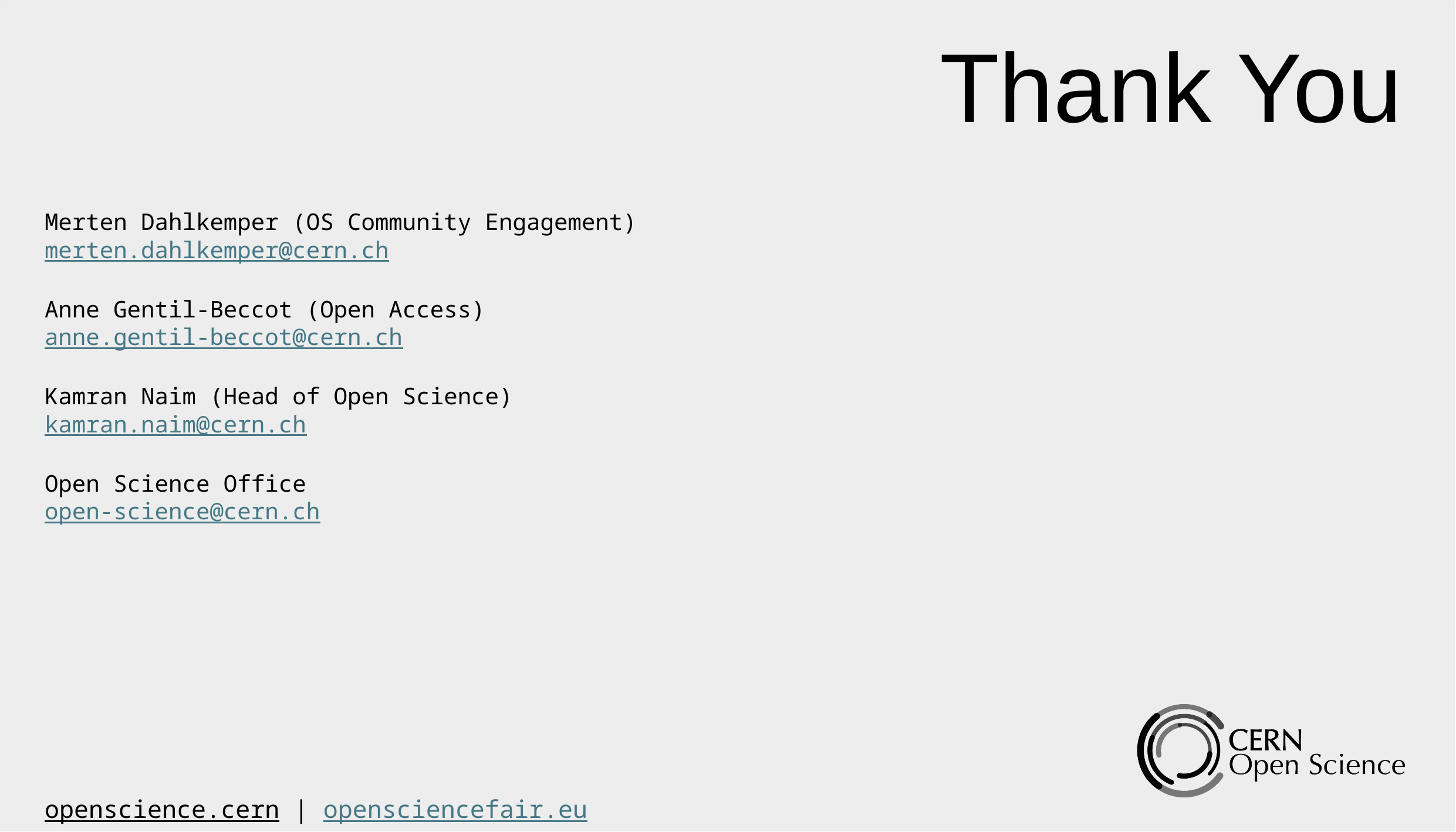

Merten Dahlkemper (OS Community Engagement)
merten.dahlkemper@cern.ch

Anne Gentil-Beccot (Open Access)
anne.gentil-beccot@cern.ch

Kamran Naim (Head of Open Science)
kamran.naim@cern.ch

Open Science Office
open-science@cern.ch
openscience.cern | opensciencefair.eu